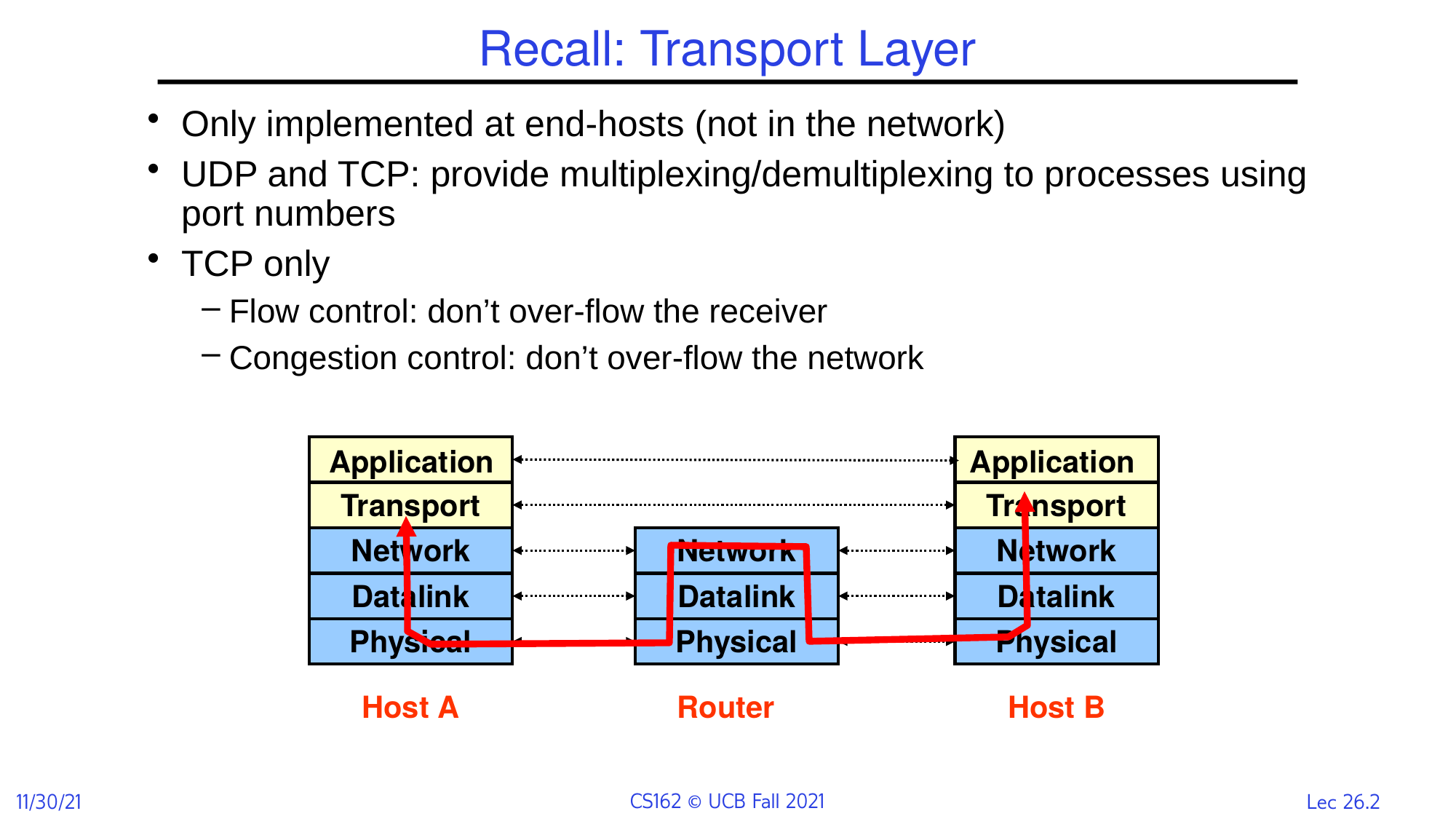

# Recall: Transport Layer
Only implemented at end-hosts (not in the network)
UDP and TCP: provide multiplexing/demultiplexing to processes using port numbers
TCP only
Flow control: don’t over-flow the receiver
Congestion control: don’t over-flow the network

Application

Application
Transport
Transport

Network
Network
Network

Datalink
Datalink
Datalink

Physical
Physical
Physical

Host A
Router
Host B